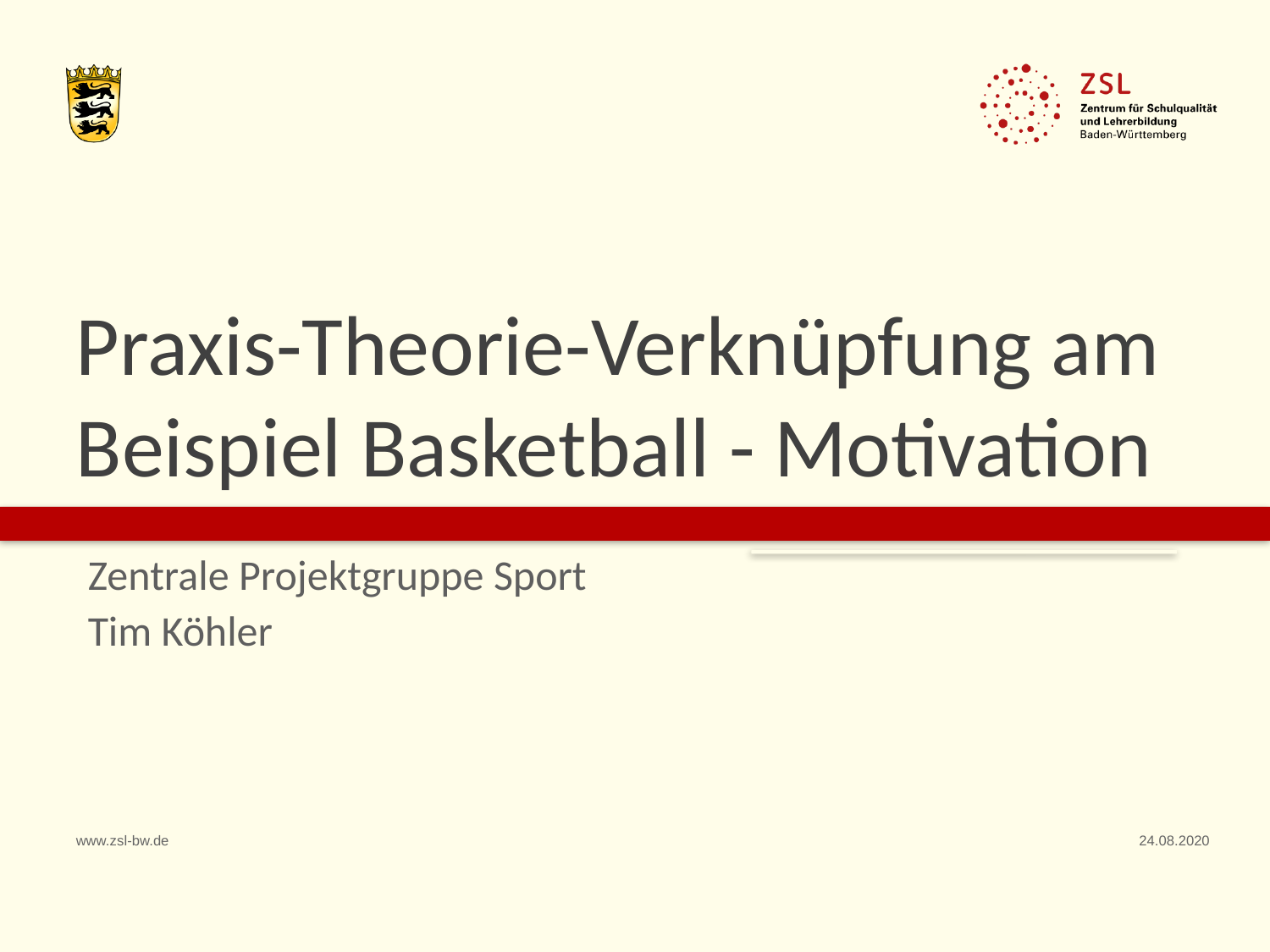

# Praxis-Theorie-Verknüpfung am Beispiel Basketball - Motivation
Zentrale Projektgruppe Sport
Tim Köhler

www.zsl-bw.de
24.08.2020